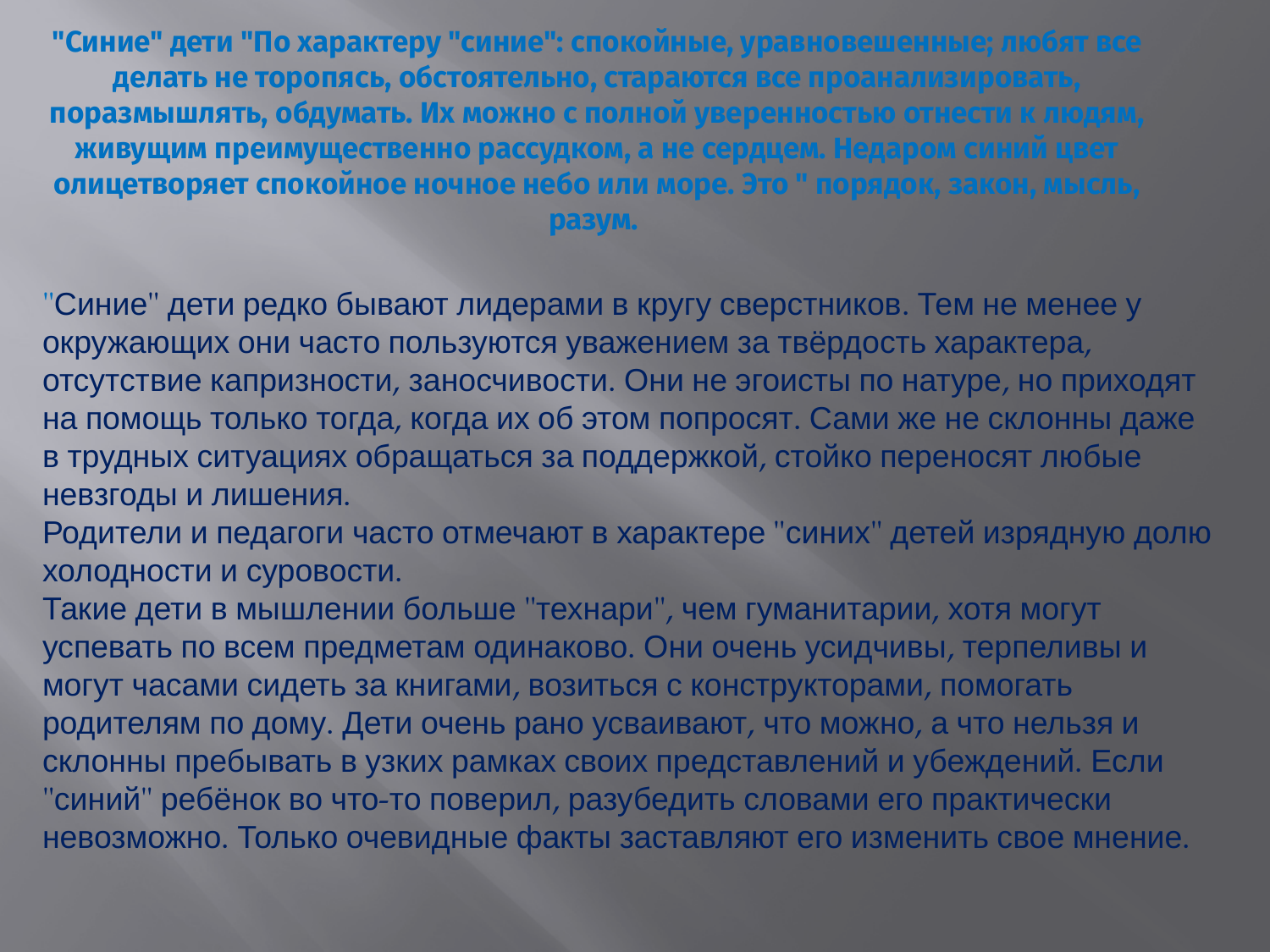

# "Синие" дети "По характеру "синие": спокойные, уравновешенные; любят все делать не торопясь, обстоятельно, стараются все проанализировать, поразмышлять, обдумать. Их можно с полной уверенностью отнести к людям, живущим преимущественно рассудком, а не сердцем. Недаром синий цвет олицетворяет спокойное ночное небо или море. Это " порядок, закон, мысль, разум.
"Синие" дети редко бывают лидерами в кругу сверстников. Тем не менее у окружающих они часто пользуются уважением за твёрдость характера, отсутствие капризности, заносчивости. Они не эгоисты по натуре, но приходят на помощь только тогда, когда их об этом попросят. Сами же не склонны даже в трудных ситуациях обращаться за поддержкой, стойко переносят любые невзгоды и лишения.
Родители и педагоги часто отмечают в характере "синих" детей изрядную долю холодности и суровости.
Такие дети в мышлении больше "технари", чем гуманитарии, хотя могут успевать по всем предметам одинаково. Они очень усидчивы, терпеливы и могут часами сидеть за книгами, возиться с конструкторами, помогать родителям по дому. Дети очень рано усваивают, что можно, а что нельзя и склонны пребывать в узких рамках своих представлений и убеждений. Если "синий" ребёнок во что-то поверил, разубедить словами его практически невозможно. Только очевидные факты заставляют его изменить свое мнение.